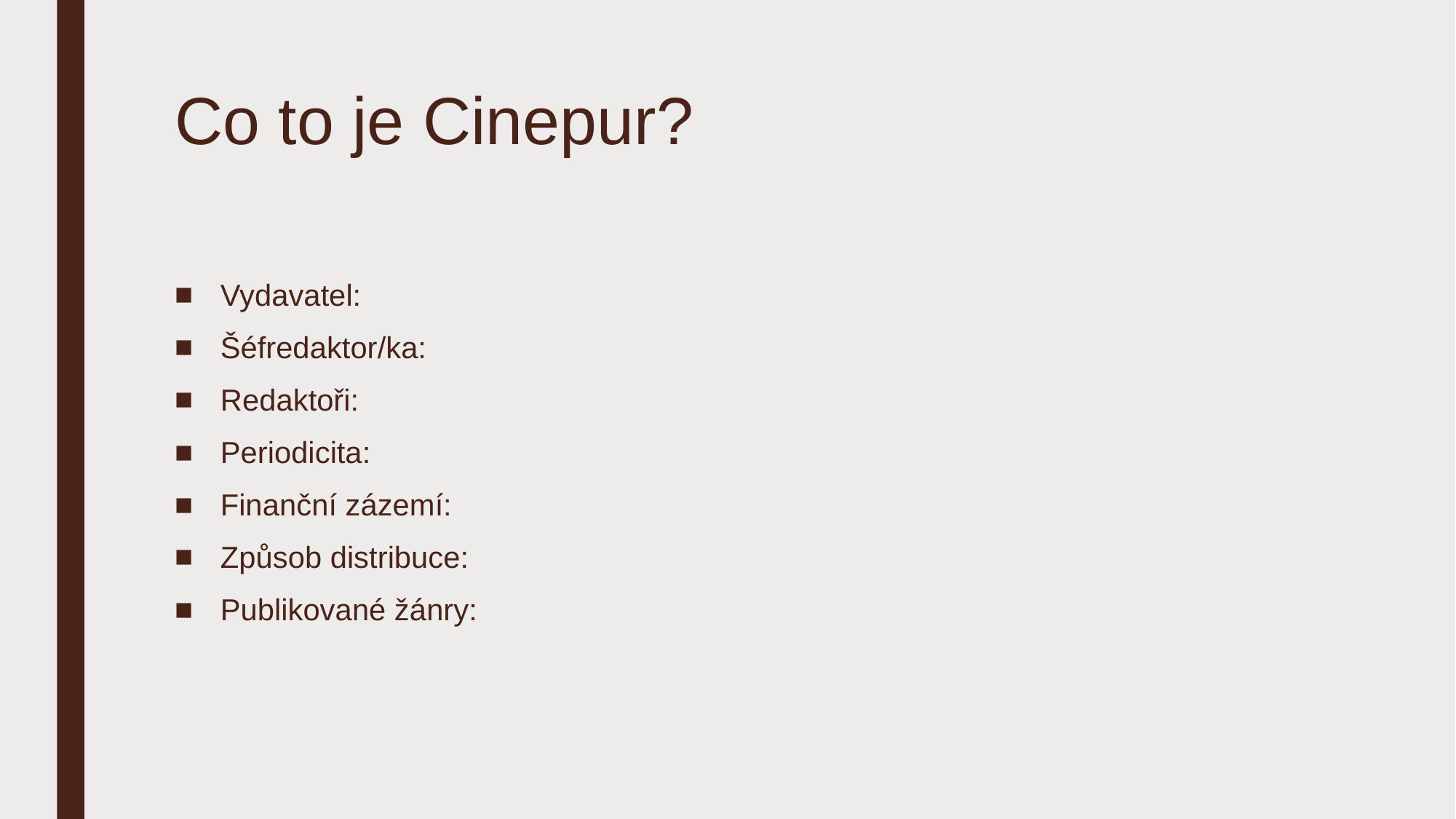

# Co to je Cinepur?
Vydavatel:
Šéfredaktor/ka:
Redaktoři:
Periodicita:
Finanční zázemí:
Způsob distribuce:
Publikované žánry: